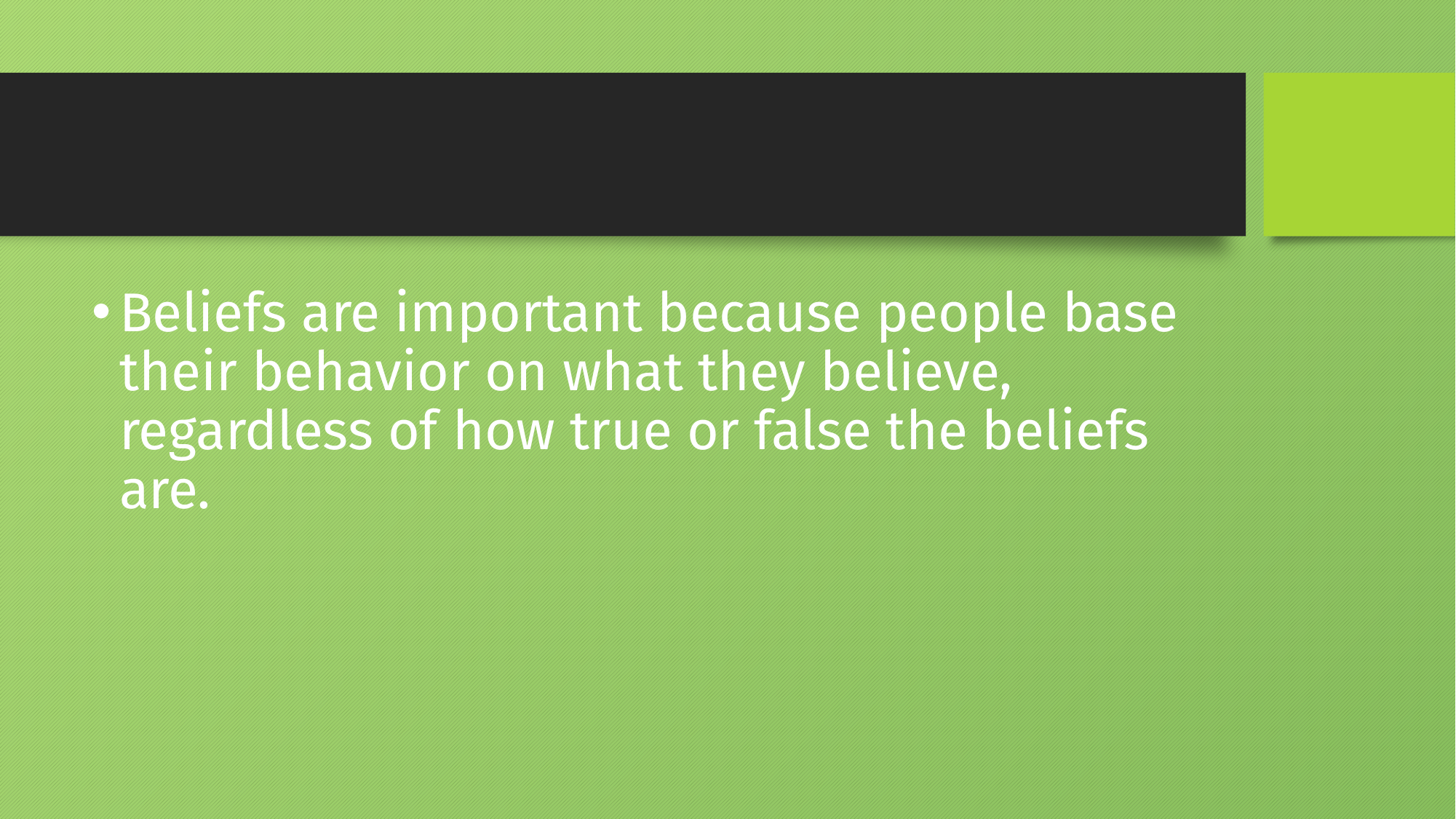

#
Beliefs are important because people base their behavior on what they believe, regardless of how true or false the beliefs are.